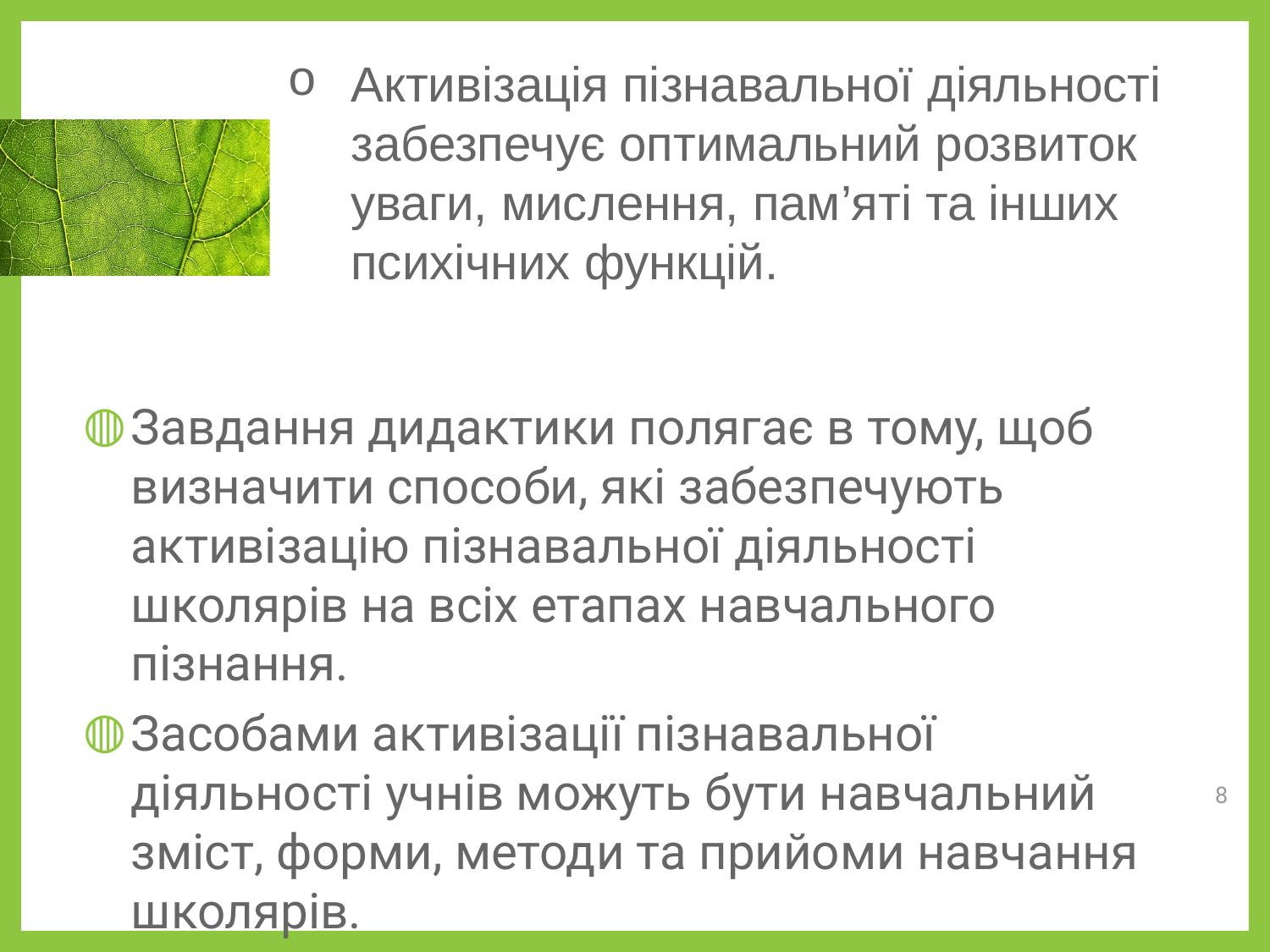

Активізація пізнавальної діяльності забезпечує оптимальний розвиток уваги, мислення, пам’яті та інших психічних функцій.

Завдання дидактики полягає в тому, щоб визначити способи, які забезпечують активізацію пізнавальної діяльності школярів на всіх етапах навчального пізнання.
Засобами активізації пізнавальної діяльності учнів можуть бути навчальний зміст, форми, методи та прийоми навчання школярів.

8